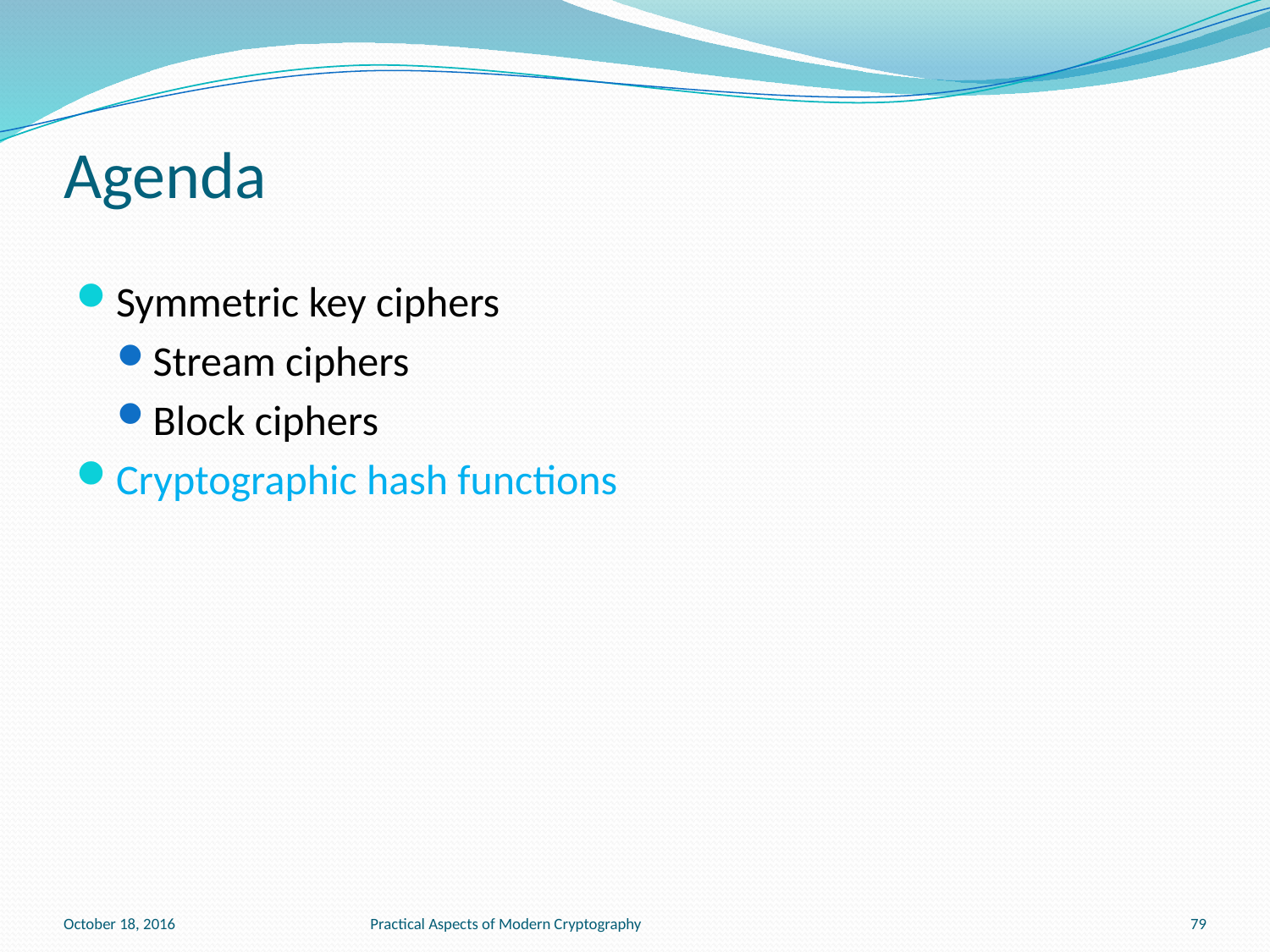

# Agenda
Symmetric key ciphers
Stream ciphers
Block ciphers
Cryptographic hash functions
October 18, 2016
Practical Aspects of Modern Cryptography
79